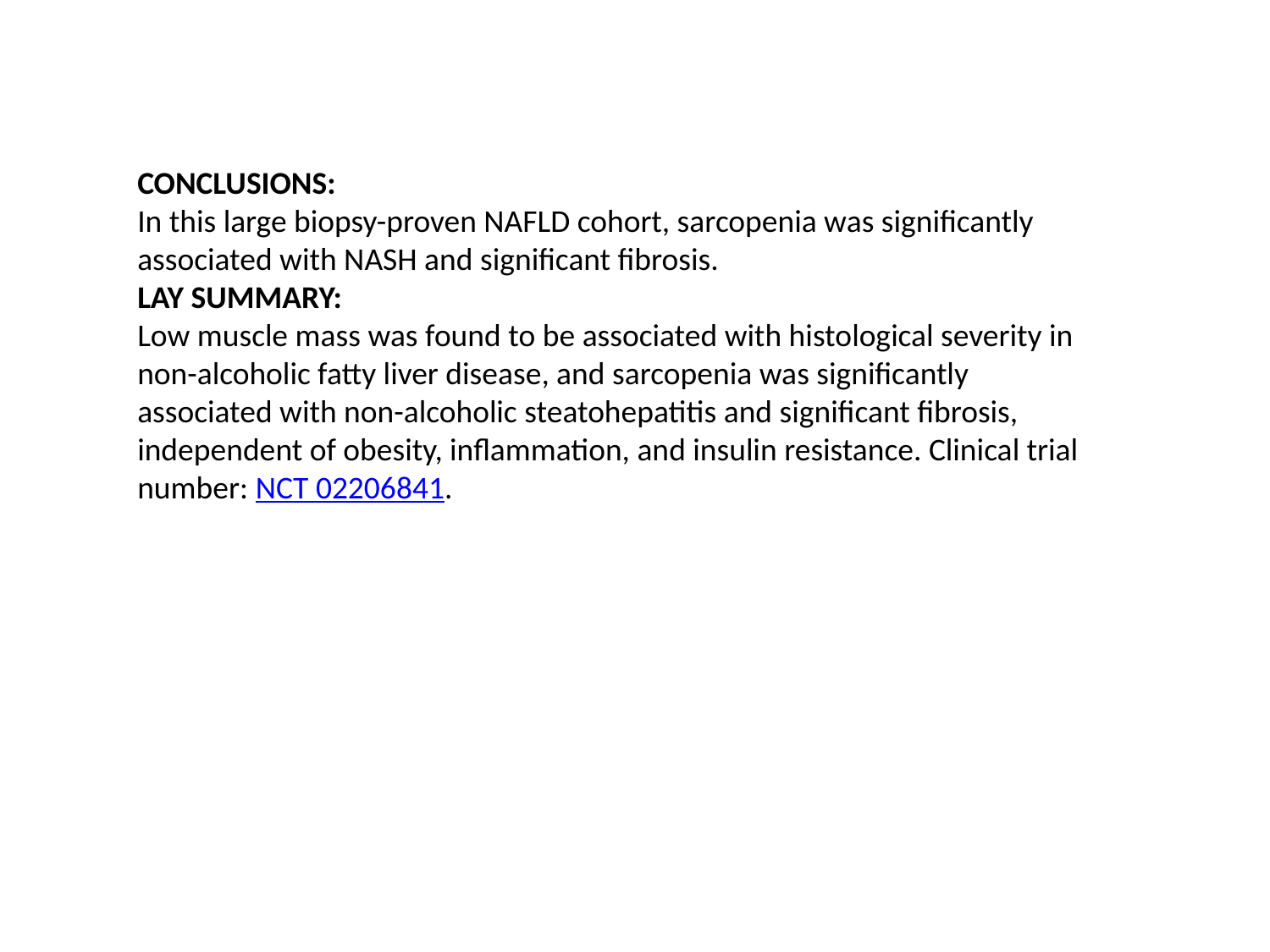

CONCLUSIONS:
In this large biopsy-proven NAFLD cohort, sarcopenia was significantly associated with NASH and significant fibrosis.
LAY SUMMARY:
Low muscle mass was found to be associated with histological severity in non-alcoholic fatty liver disease, and sarcopenia was significantly associated with non-alcoholic steatohepatitis and significant fibrosis, independent of obesity, inflammation, and insulin resistance. Clinical trial number: NCT 02206841.